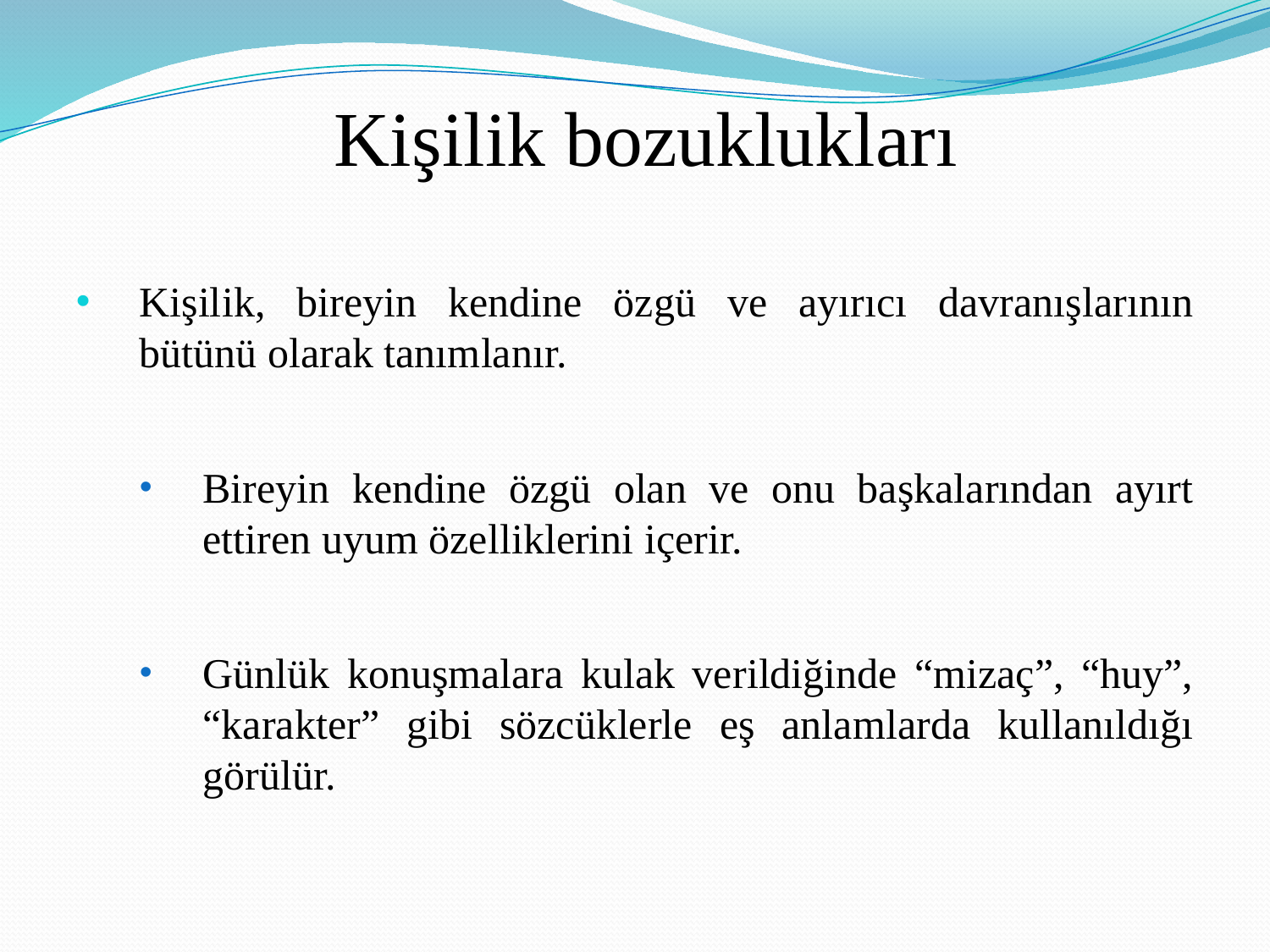

# Kişilik bozuklukları
Kişilik, bireyin kendine özgü ve ayırıcı davranışlarının bütünü olarak tanımlanır.

Bireyin kendine özgü olan ve onu başkalarından ayırt ettiren uyum özelliklerini içerir.

Günlük konuşmalara kulak verildiğinde “mizaç”, “huy”, “karakter” gibi sözcüklerle eş anlamlarda kullanıldığı görülür.